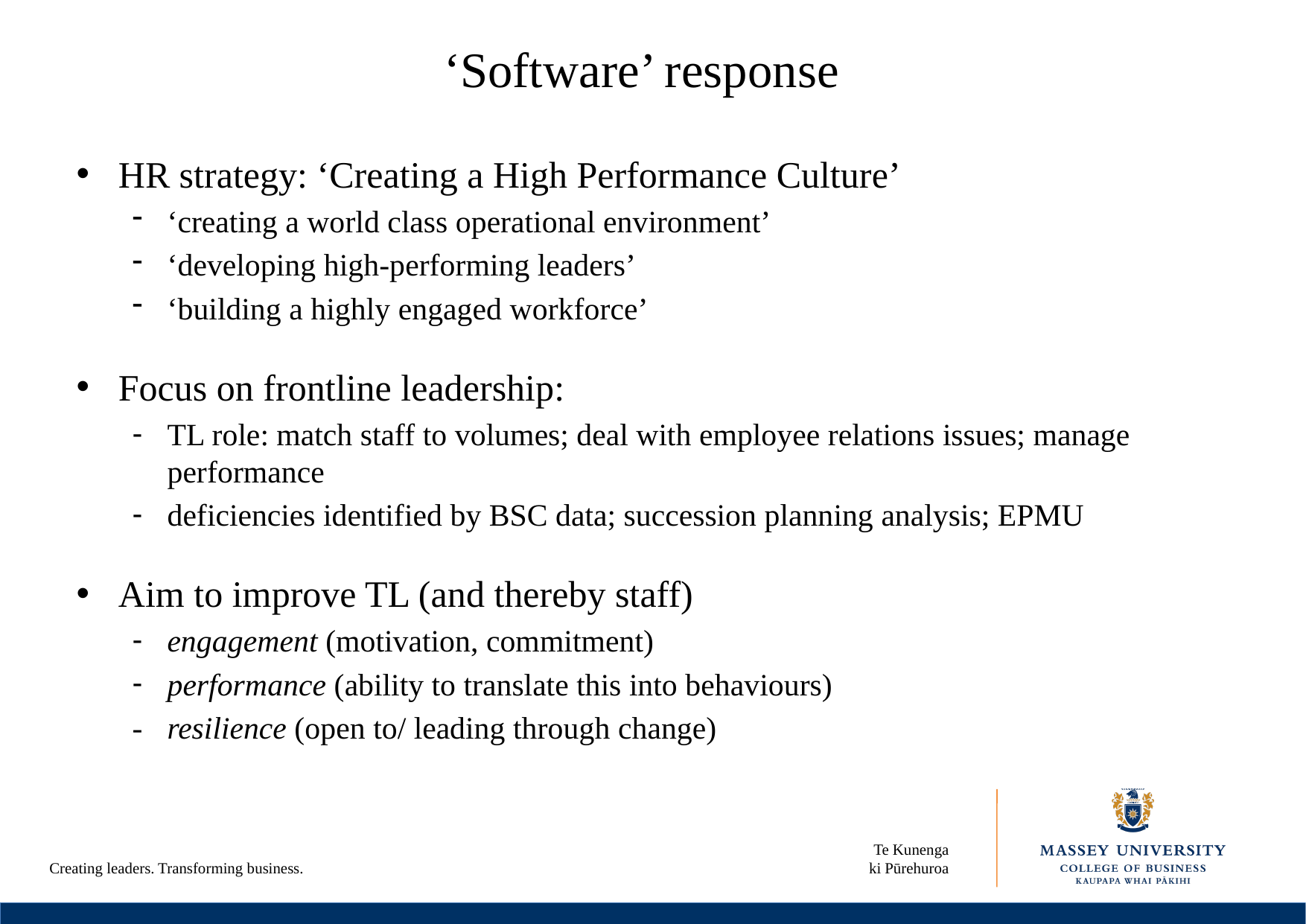

‘Software’ response
HR strategy: ‘Creating a High Performance Culture’
‘creating a world class operational environment’
‘developing high-performing leaders’
‘building a highly engaged workforce’

Focus on frontline leadership:
TL role: match staff to volumes; deal with employee relations issues; manage performance
deficiencies identified by BSC data; succession planning analysis; EPMU

Aim to improve TL (and thereby staff)
engagement (motivation, commitment)
performance (ability to translate this into behaviours)
-	resilience (open to/ leading through change)